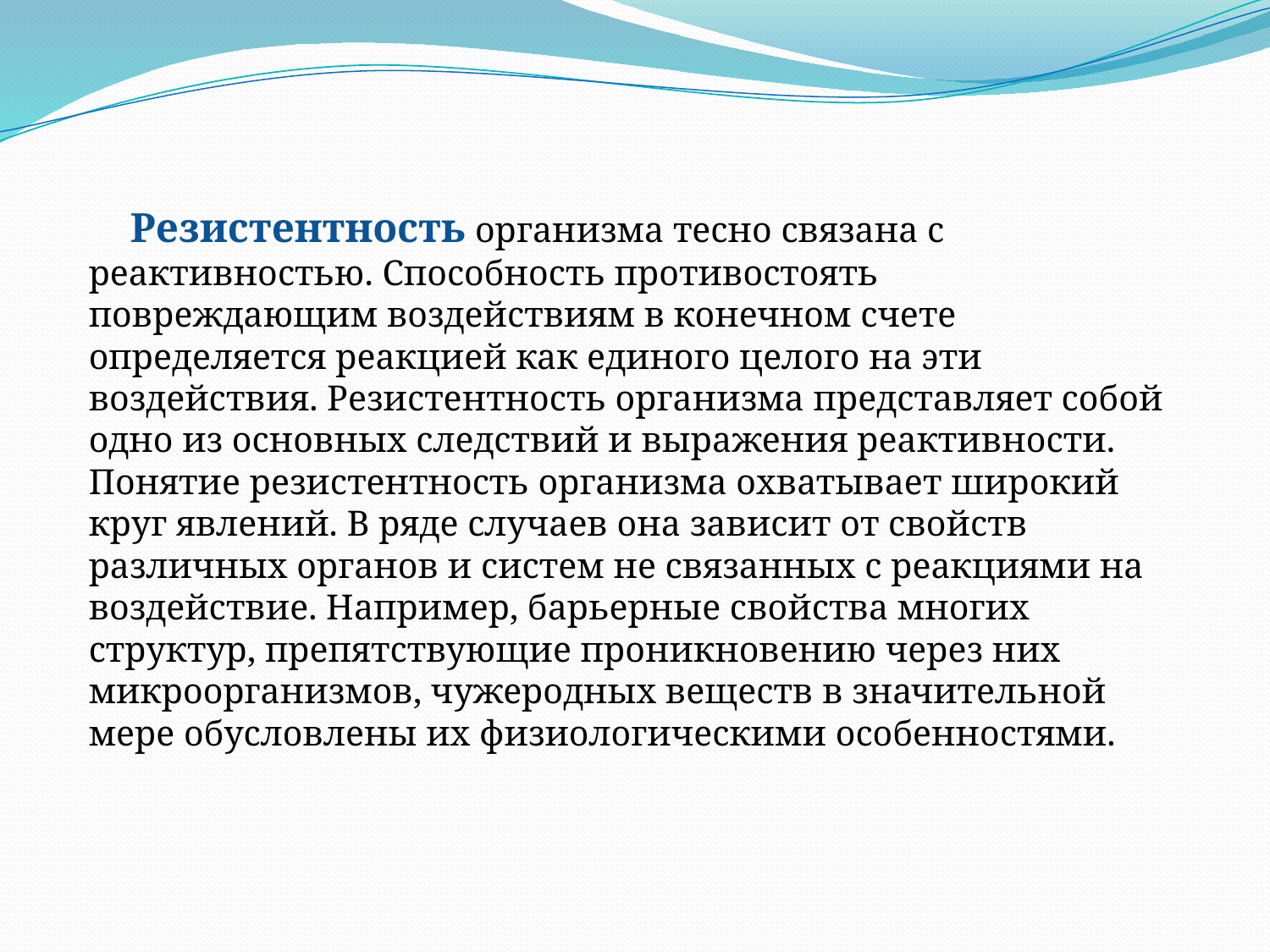

Резистентность организма тесно связана с реактивностью. Способность противостоять повреждающим воздействиям в конечном счете определяется реакцией как единого целого на эти воздействия. Резистентность организма представляет собой одно из основных следствий и выражения реактивности. Понятие резистентность организма охватывает широкий круг явлений. В ряде случаев она зависит от свойств различных органов и систем не связанных с реакциями на воздействие. Например, барьерные свойства многих структур, препятствующие проникновению через них микроорганизмов, чужеродных веществ в значительной мере обусловлены их физиологическими особенностями.